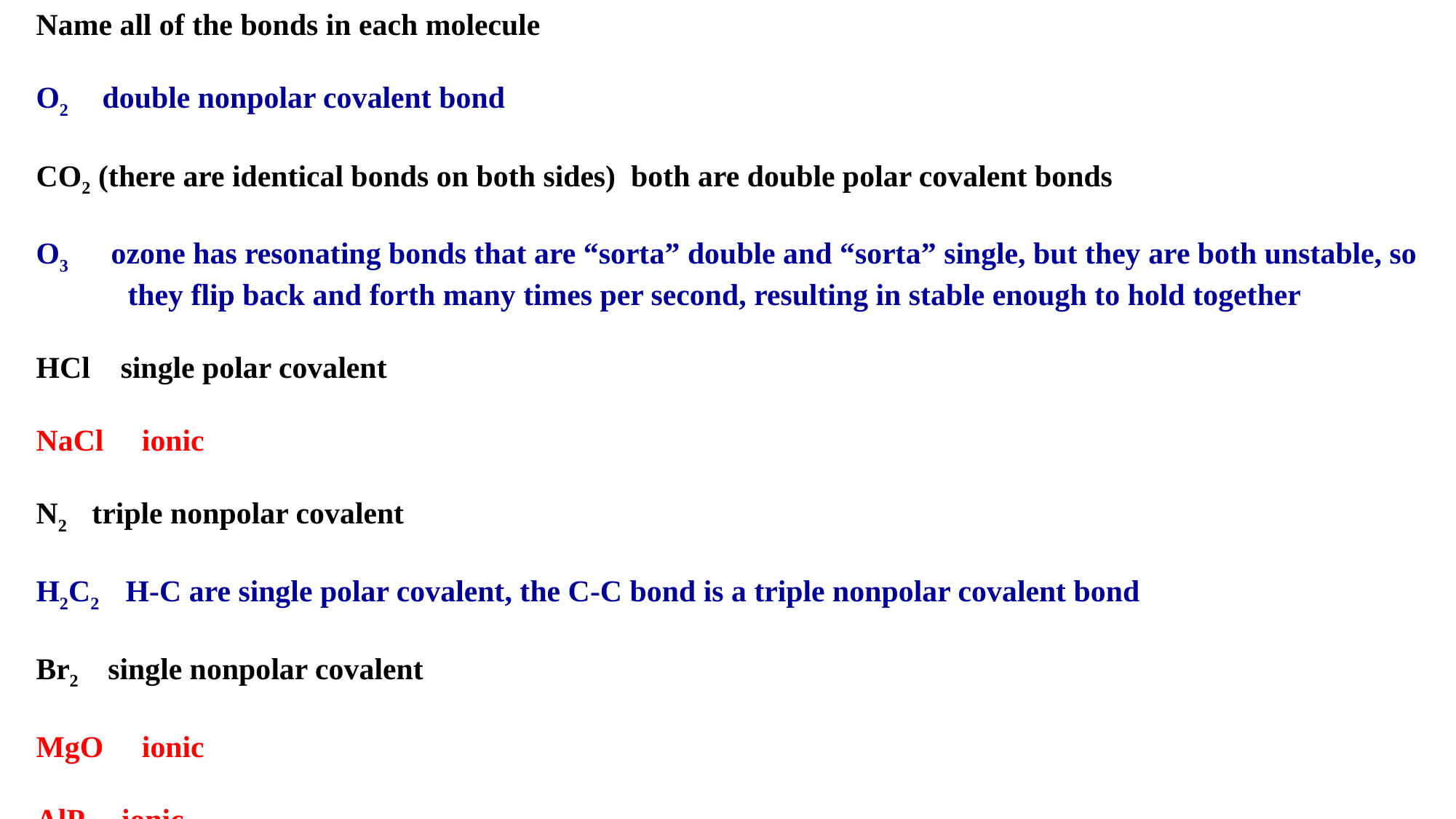

Name all of the bonds in each molecule

O2       double nonpolar covalent bond

CO2 (there are identical bonds on both sides)  both are double polar covalent bonds
O3         ozone has resonating bonds that are “sorta” double and “sorta” single, but they are both unstable, so
            they flip back and forth many times per second, resulting in stable enough to hold together

HCl    single polar covalent

NaCl     ionic

N2     triple nonpolar covalent

H2C2      H-C are single polar covalent, the C-C bond is a triple nonpolar covalent bond

Br2      single nonpolar covalent

MgO     ionic

AlP     ionic